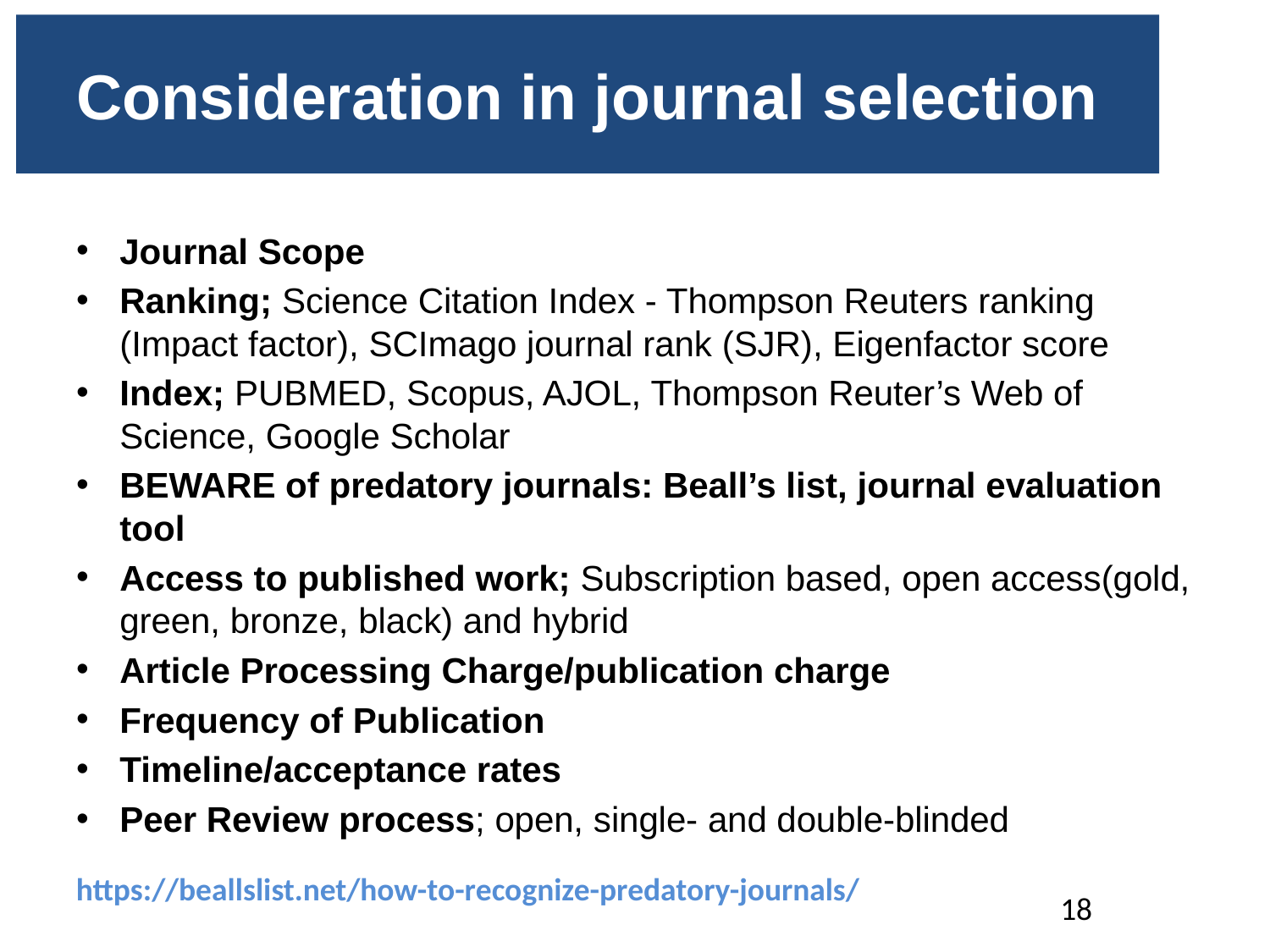

# Consideration in journal selection
Journal Scope
Ranking; Science Citation Index - Thompson Reuters ranking (Impact factor), SCImago journal rank (SJR), Eigenfactor score
Index; PUBMED, Scopus, AJOL, Thompson Reuter’s Web of Science, Google Scholar
BEWARE of predatory journals: Beall’s list, journal evaluation tool
Access to published work; Subscription based, open access(gold, green, bronze, black) and hybrid
Article Processing Charge/publication charge
Frequency of Publication
Timeline/acceptance rates
Peer Review process; open, single- and double-blinded
https://beallslist.net/how-to-recognize-predatory-journals/

18